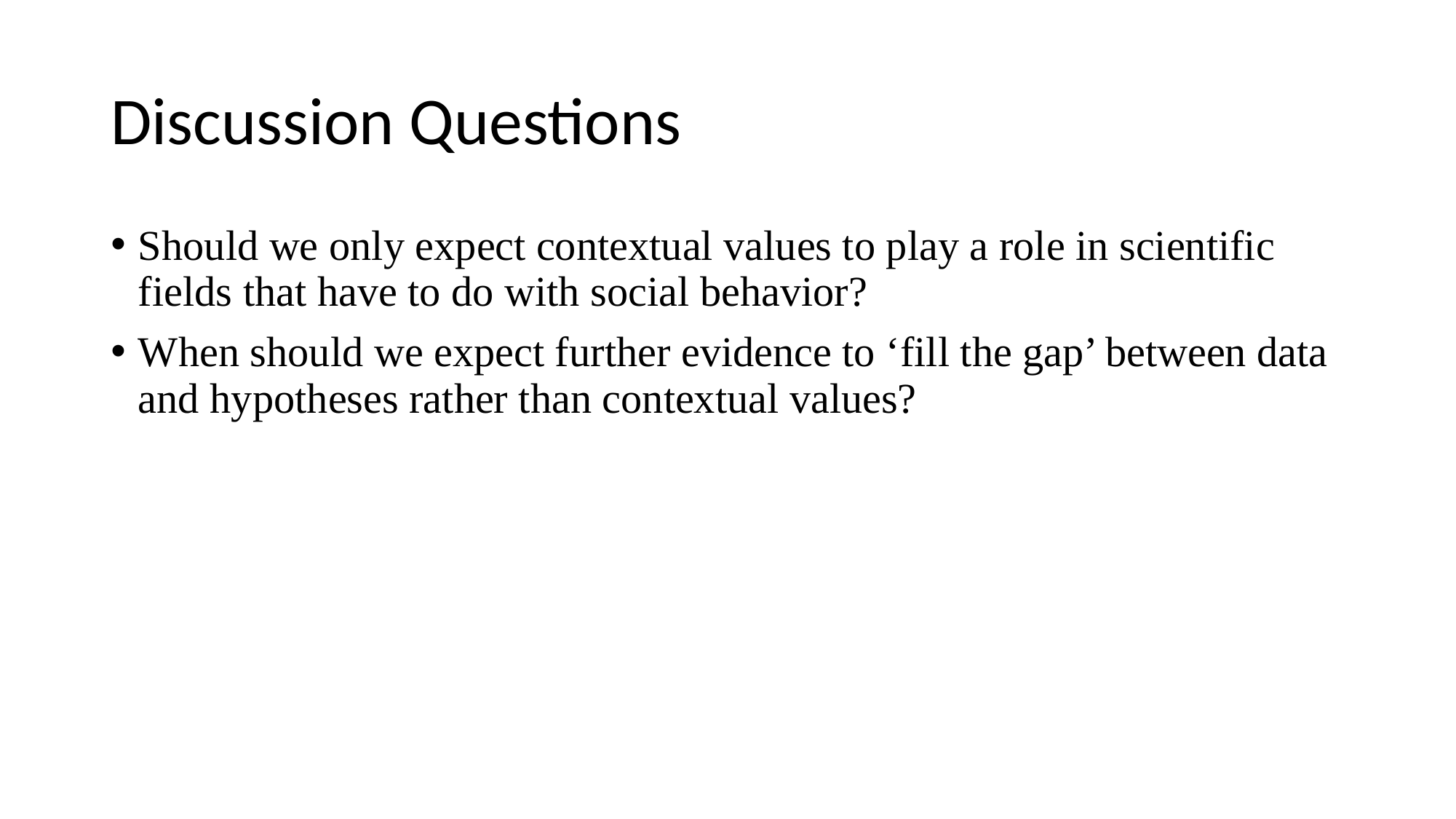

# Discussion Questions
Should we only expect contextual values to play a role in scientific fields that have to do with social behavior?
When should we expect further evidence to ‘fill the gap’ between data and hypotheses rather than contextual values?